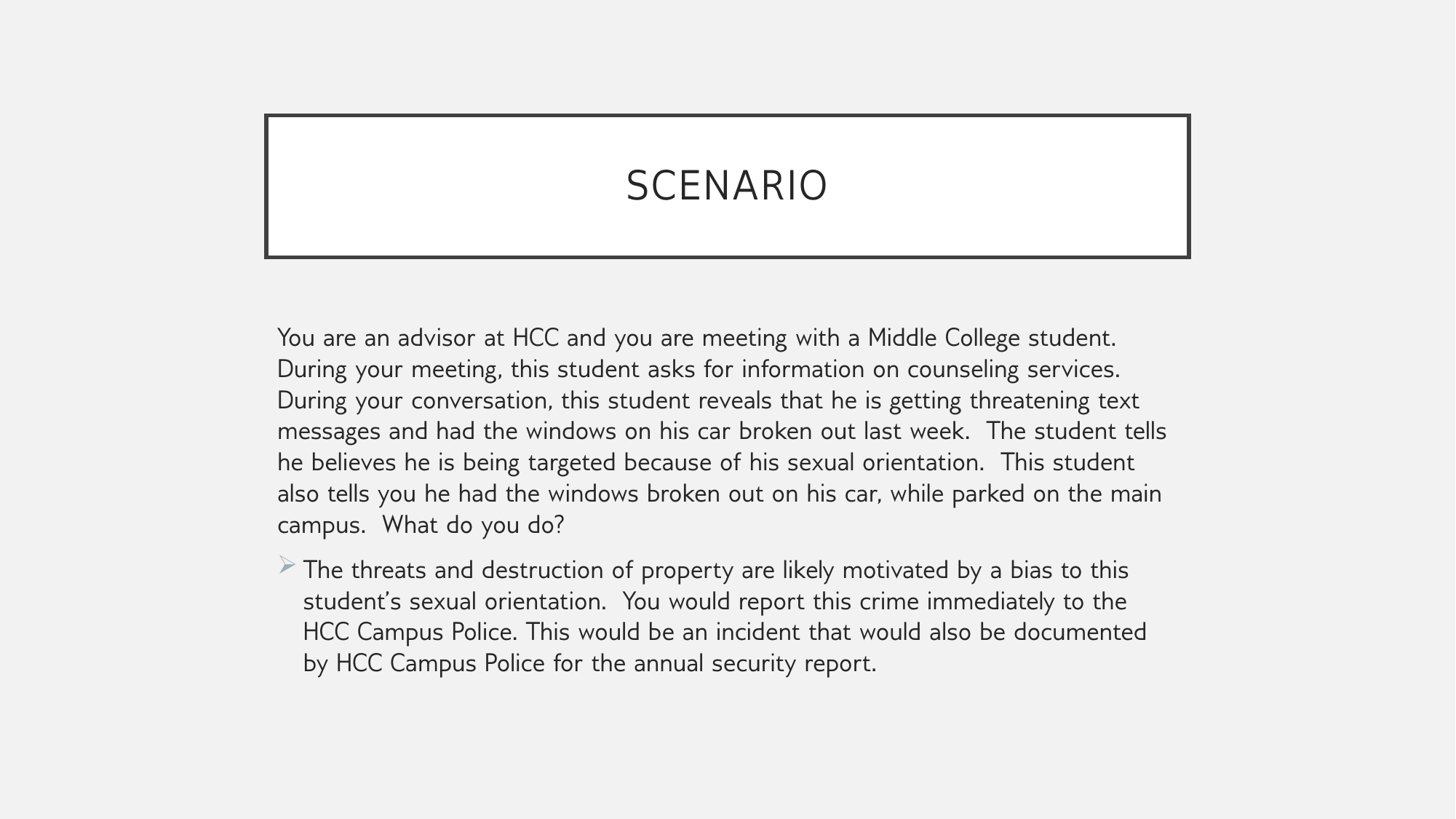

# Scenario
You are an advisor at HCC and you are meeting with a Middle College student.  During your meeting, this student asks for information on counseling services.  During your conversation, this student reveals that he is getting threatening text messages and had the windows on his car broken out last week.  The student tells he believes he is being targeted because of his sexual orientation.  This student also tells you he had the windows broken out on his car, while parked on the main campus.  What do you do?
The threats and destruction of property are likely motivated by a bias to this student’s sexual orientation.  You would report this crime immediately to the HCC Campus Police. This would be an incident that would also be documented by HCC Campus Police for the annual security report.